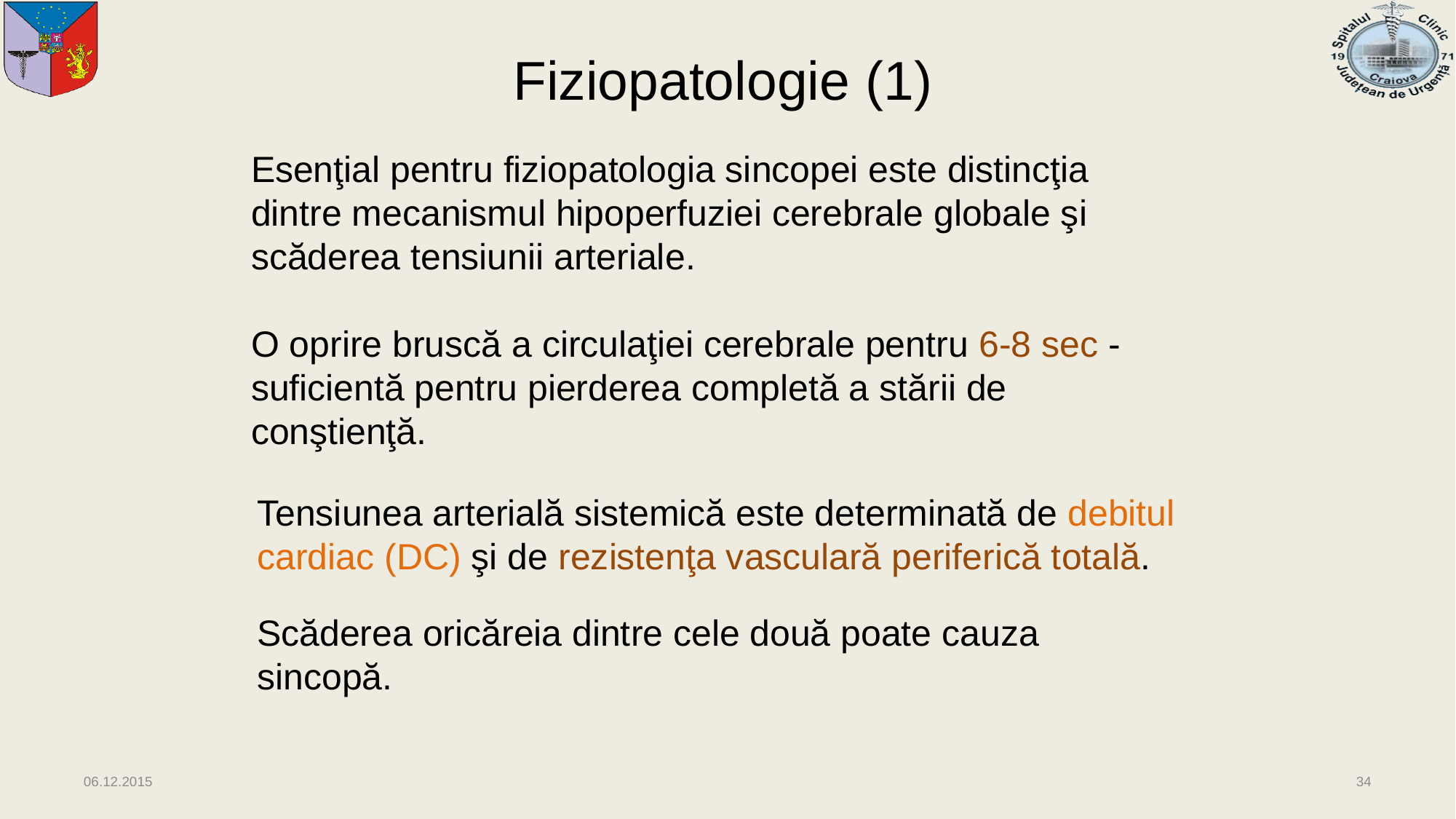

Fiziopatologie (1)
Esenţial pentru fiziopatologia sincopei este distincţia dintre mecanismul hipoperfuziei cerebrale globale şi scăderea tensiunii arteriale.

O oprire bruscă a circulaţiei cerebrale pentru 6-8 sec -  suficientă pentru pierderea completă a stării de conştienţă.
Tensiunea arterială sistemică este determinată de debitul cardiac (DC) şi de rezistenţa vasculară periferică totală.

Scăderea oricăreia dintre cele două poate cauza sincopă.

06.12.2015
34